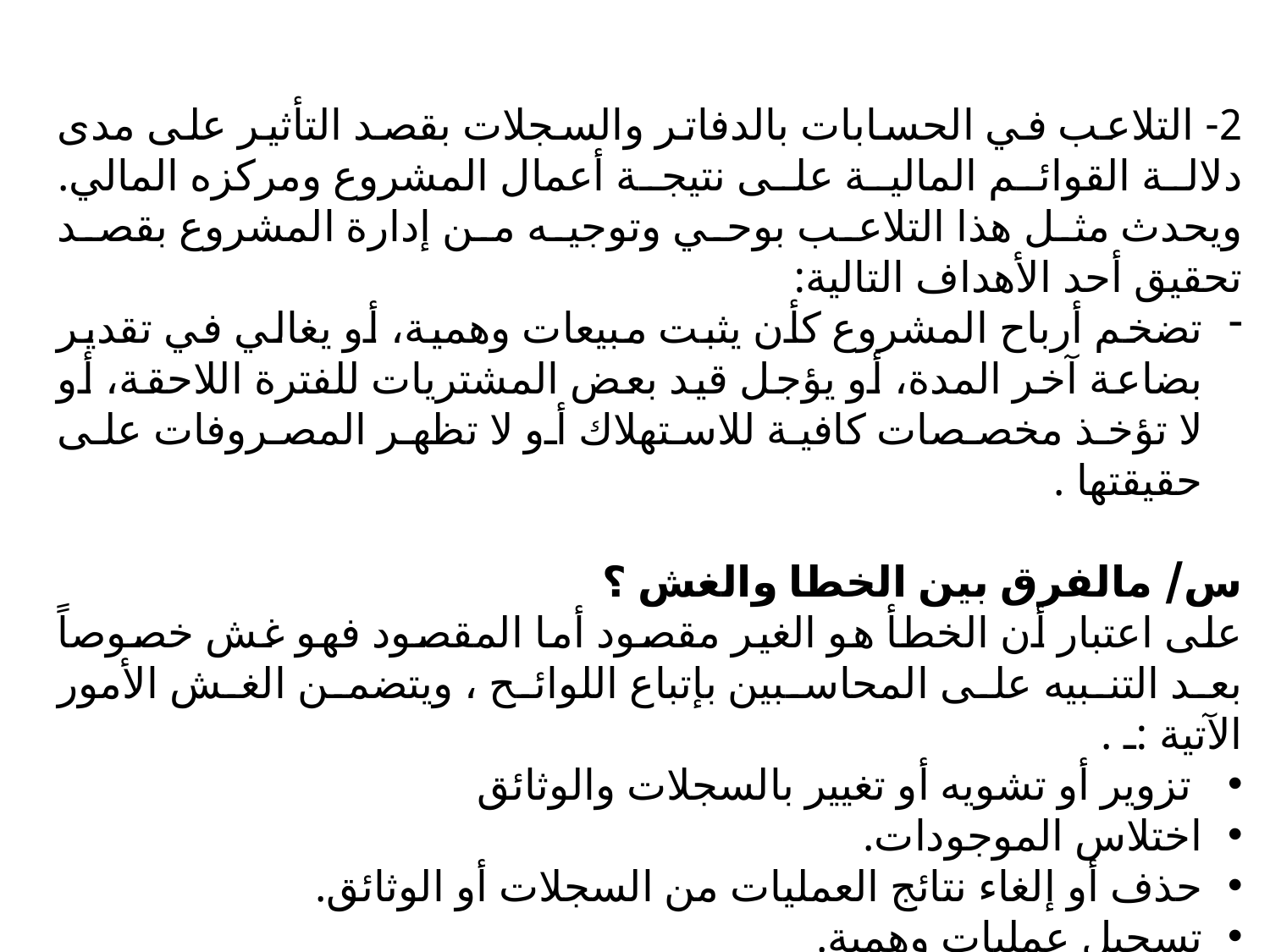

2- التلاعب في الحسابات بالدفاتر والسجلات بقصد التأثير على مدى دلالة القوائم المالية على نتيجة أعمال المشروع ومركزه المالي. ويحدث مثل هذا التلاعب بوحي وتوجيه من إدارة المشروع بقصد تحقيق أحد الأهداف التالية:
تضخم أرباح المشروع كأن يثبت مبيعات وهمية، أو يغالي في تقدير بضاعة آخر المدة، أو يؤجل قيد بعض المشتريات للفترة اللاحقة، أو لا تؤخذ مخصصات كافية للاستهلاك أو لا تظهر المصروفات على حقيقتها .

س/ مالفرق بين الخطا والغش ؟
على اعتبار أن الخطأ هو الغير مقصود أما المقصود فهو غش خصوصاً بعد التنبيه على المحاسبين بإتباع اللوائح ، ويتضمن الغش الأمور الآتية :ـ .
 تزوير أو تشويه أو تغيير بالسجلات والوثائق
اختلاس الموجودات.
حذف أو إلغاء نتائج العمليات من السجلات أو الوثائق.
تسجيل عمليات وهمية.
عدم الارتباط السليم بالسياسات المحاسبية.